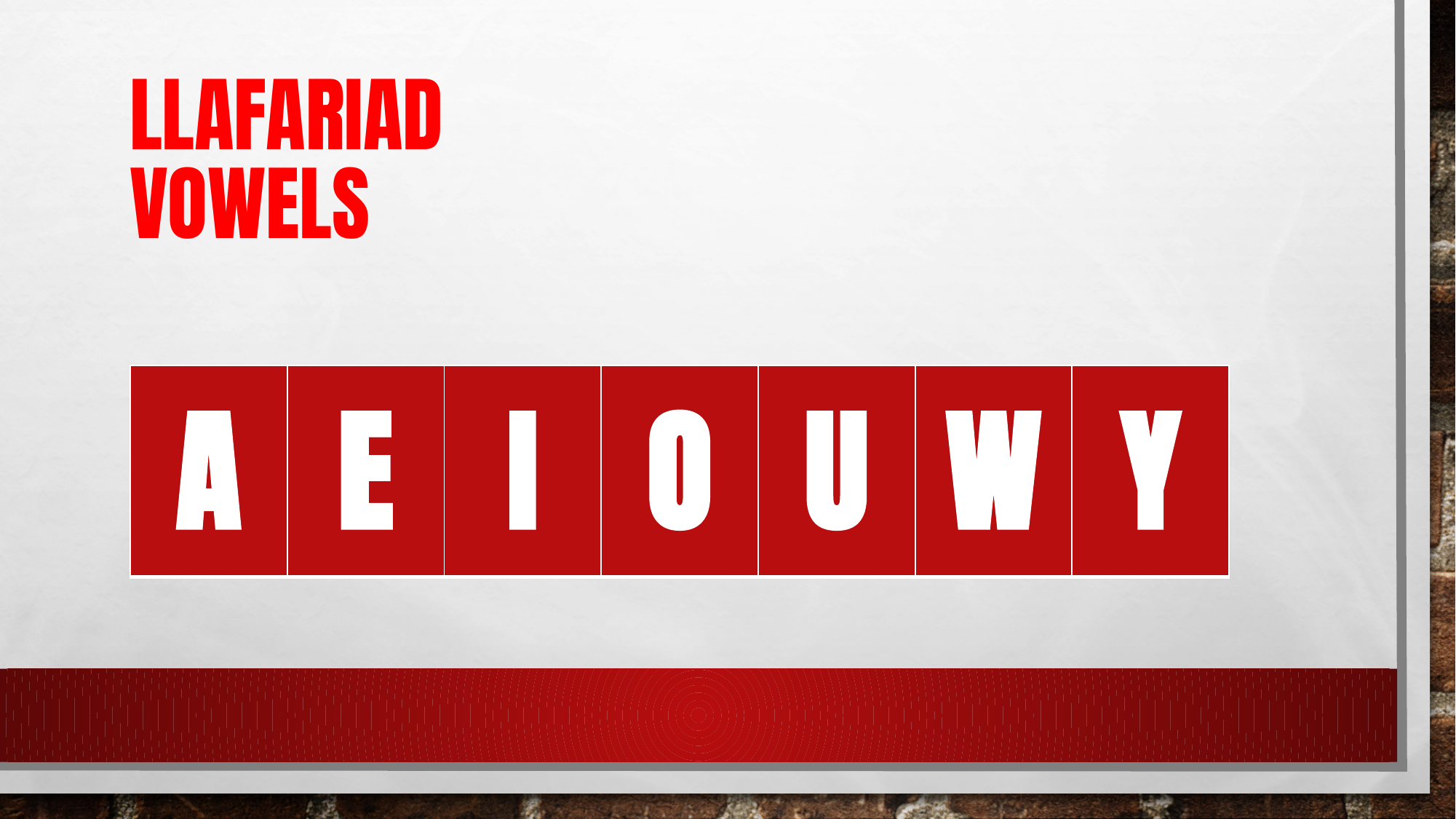

# Llafariad                        vowels
| A | E | I | O | U | W | Y |
| --- | --- | --- | --- | --- | --- | --- |